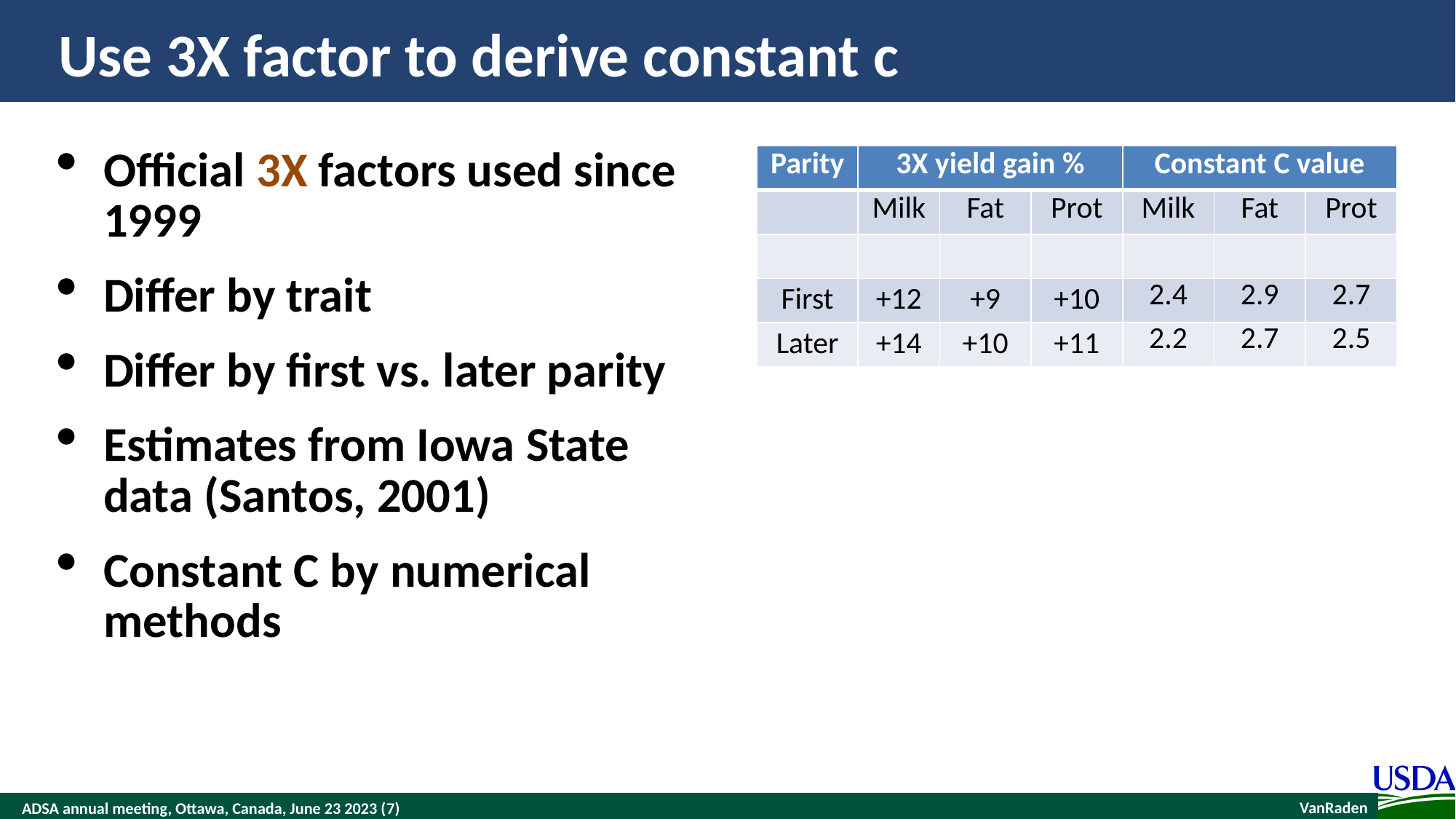

# Use 3X factor to derive constant c
Official 3X factors used since 1999
Differ by trait
Differ by first vs. later parity
Estimates from Iowa State data (Santos, 2001)
Constant C by numerical methods
| Parity | 3X yield gain % |  |  | Constant C value |  |  |
| --- | --- | --- | --- | --- | --- | --- |
|  | Milk | Fat | Prot | Milk | Fat | Prot |
|  |  |  |  |  |  |  |
| First | +12 | +9 | +10 | 2.4 | 2.9 | 2.7 |
| Later | +14 | +10 | +11 | 2.2 | 2.7 | 2.5 |